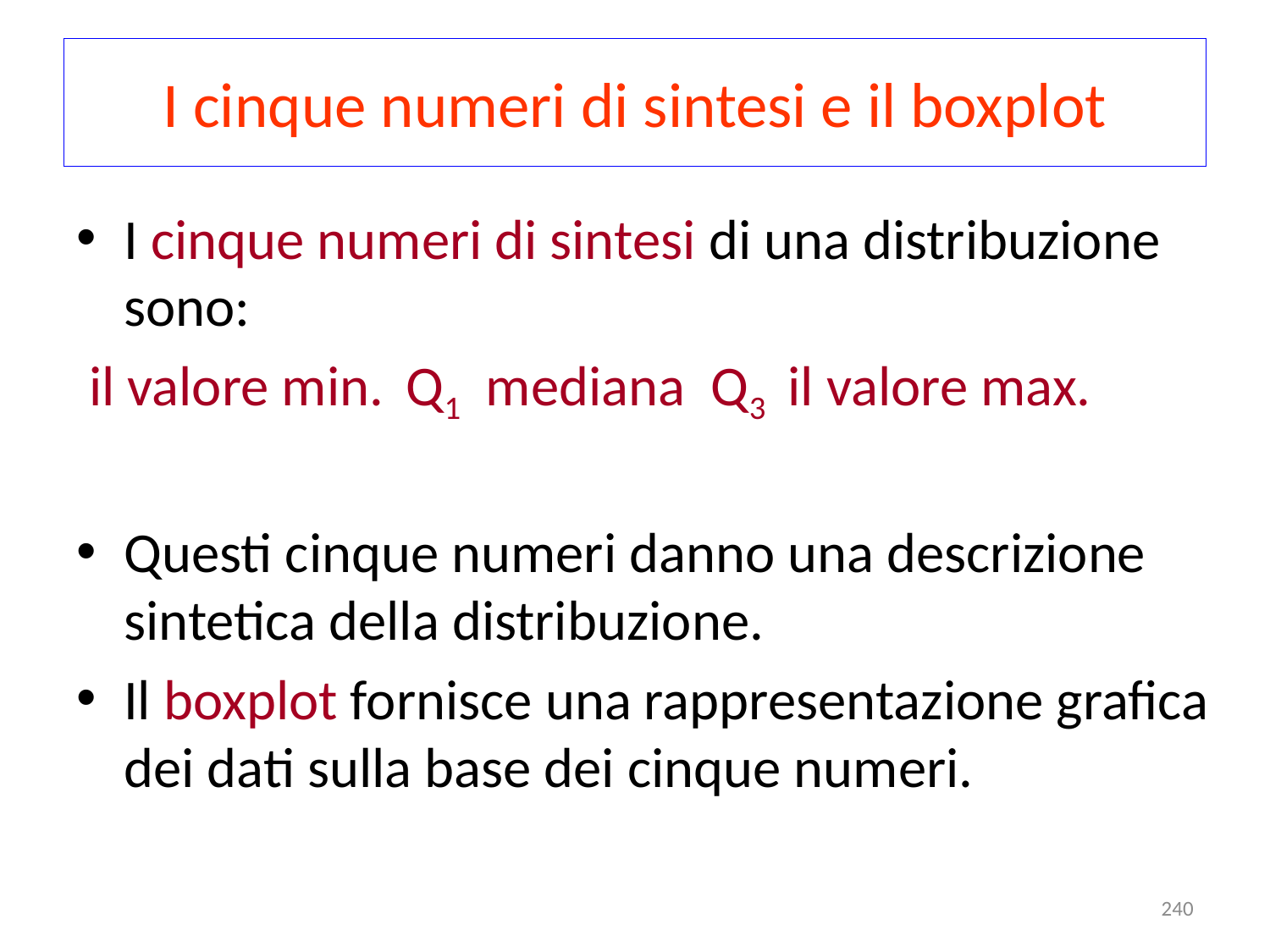

# I cinque numeri di sintesi e il boxplot
I cinque numeri di sintesi di una distribuzione sono:
 il valore min.   Q1  mediana  Q3   il valore max.

Questi cinque numeri danno una descrizione sintetica della distribuzione.
Il boxplot fornisce una rappresentazione grafica dei dati sulla base dei cinque numeri.
240